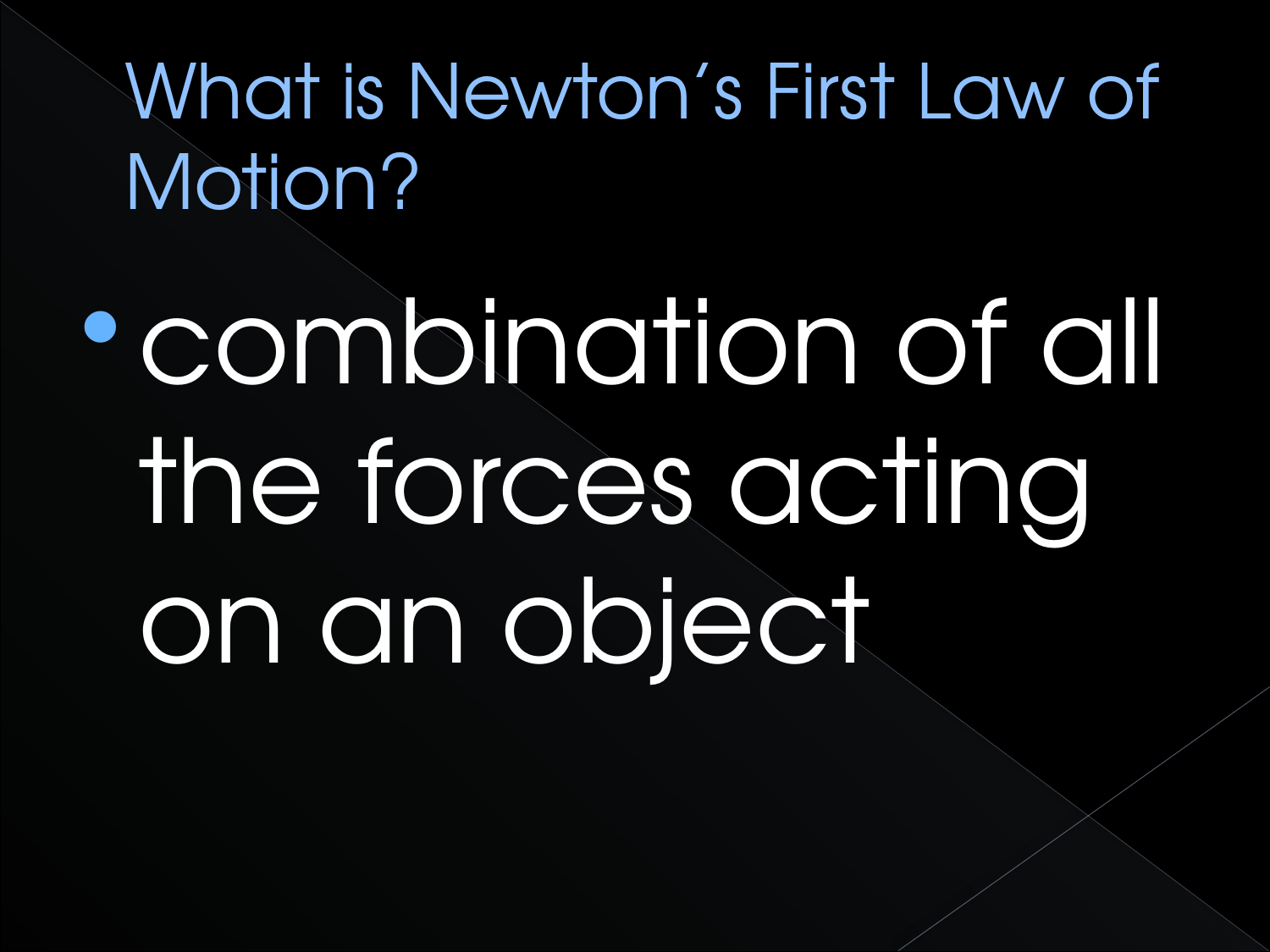

# What is Newton’s First Law of Motion?
combination of all the forces acting on an object